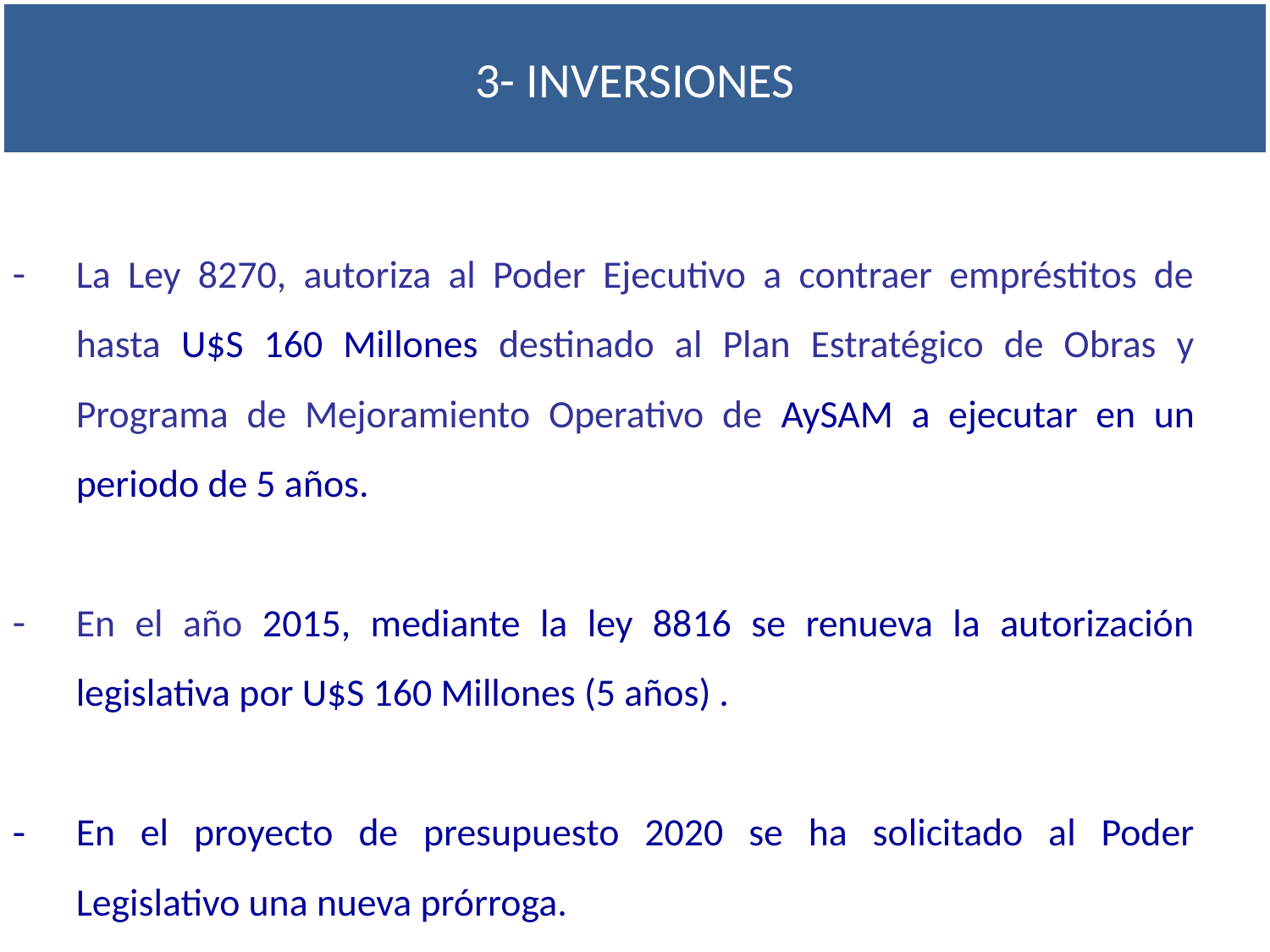

3- INVERSIONES

La Ley 8270, autoriza al Poder Ejecutivo a contraer empréstitos de hasta U$S 160 Millones destinado al Plan Estratégico de Obras y Programa de Mejoramiento Operativo de AySAM a ejecutar en un periodo de 5 años.

En el año 2015, mediante la ley 8816 se renueva la autorización legislativa por U$S 160 Millones (5 años) .

En el proyecto de presupuesto 2020 se ha solicitado al Poder Legislativo una nueva prórroga.